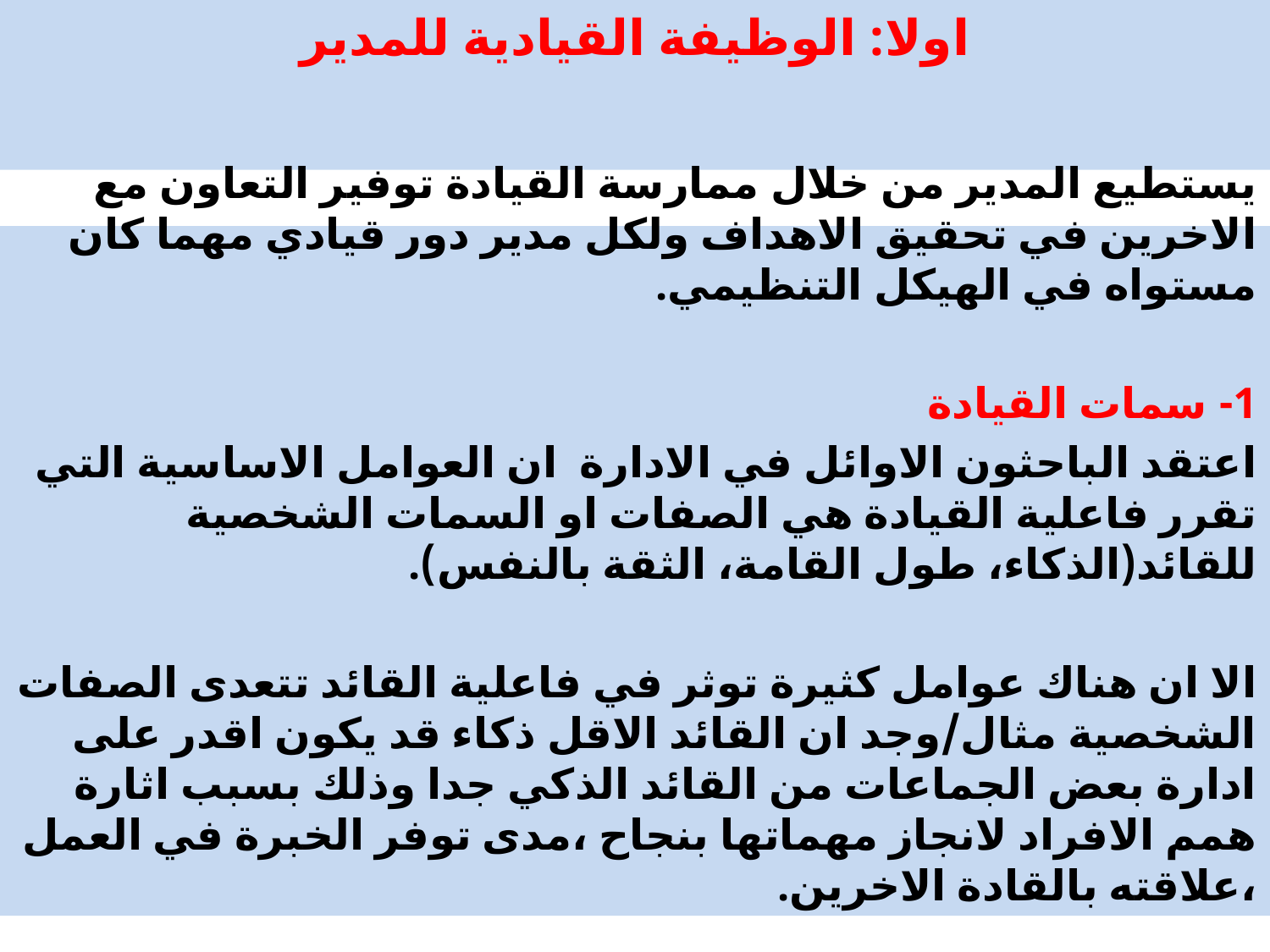

# اولا: الوظيفة القيادية للمدير
يستطيع المدير من خلال ممارسة القيادة توفير التعاون مع الاخرين في تحقيق الاهداف ولكل مدير دور قيادي مهما كان مستواه في الهيكل التنظيمي.

1- سمات القيادة
اعتقد الباحثون الاوائل في الادارة  ان العوامل الاساسية التي تقرر فاعلية القيادة هي الصفات او السمات الشخصية للقائد(الذكاء، طول القامة، الثقة بالنفس).

الا ان هناك عوامل كثيرة توثر في فاعلية القائد تتعدى الصفات الشخصية مثال/وجد ان القائد الاقل ذكاء قد يكون اقدر على ادارة بعض الجماعات من القائد الذكي جدا وذلك بسبب اثارة همم الافراد لانجاز مهماتها بنجاح ،مدى توفر الخبرة في العمل ،علاقته بالقادة الاخرين.